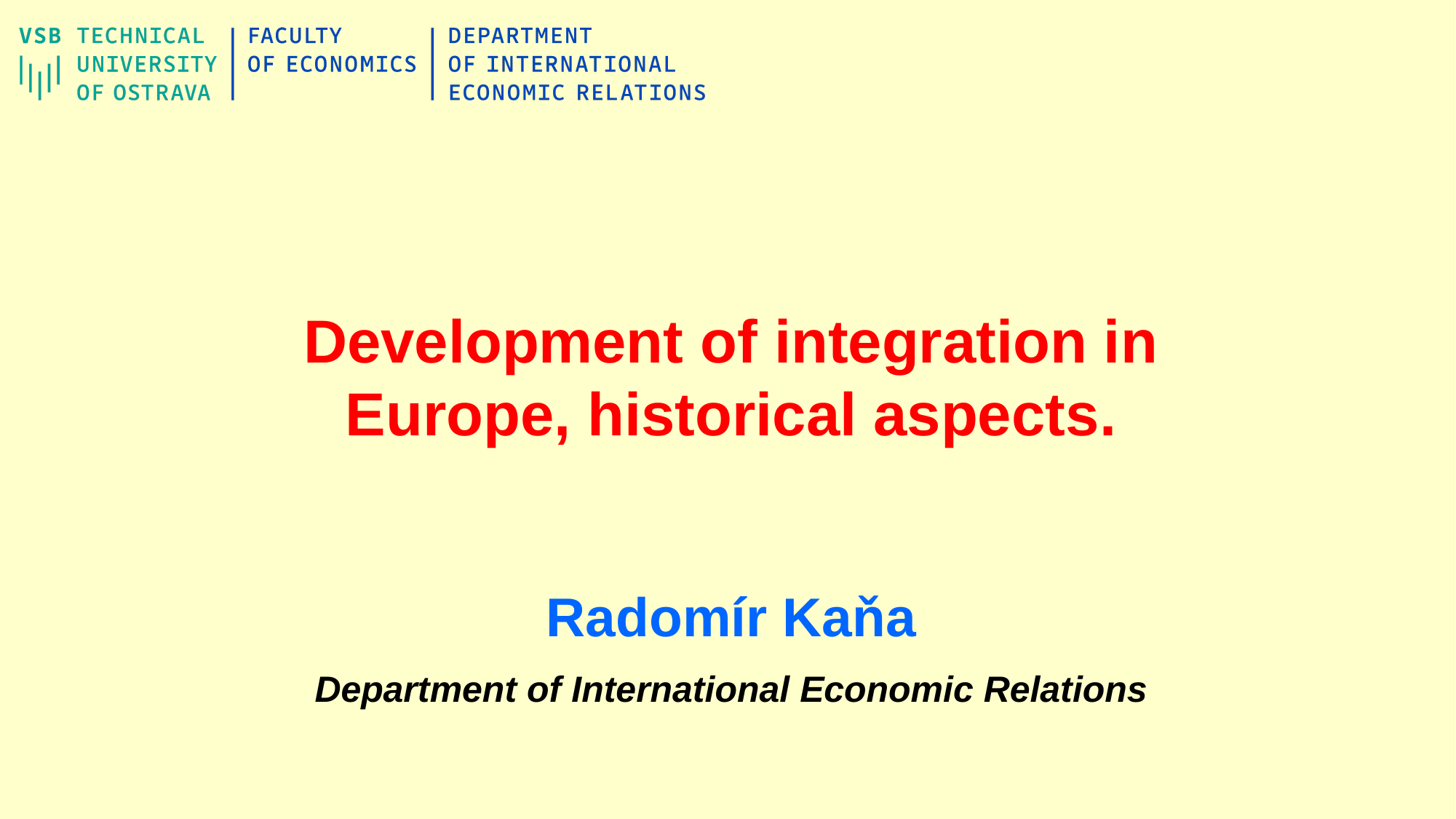

# Development of integration in Europe, historical aspects.
Radomír Kaňa
Department of International Economic Relations